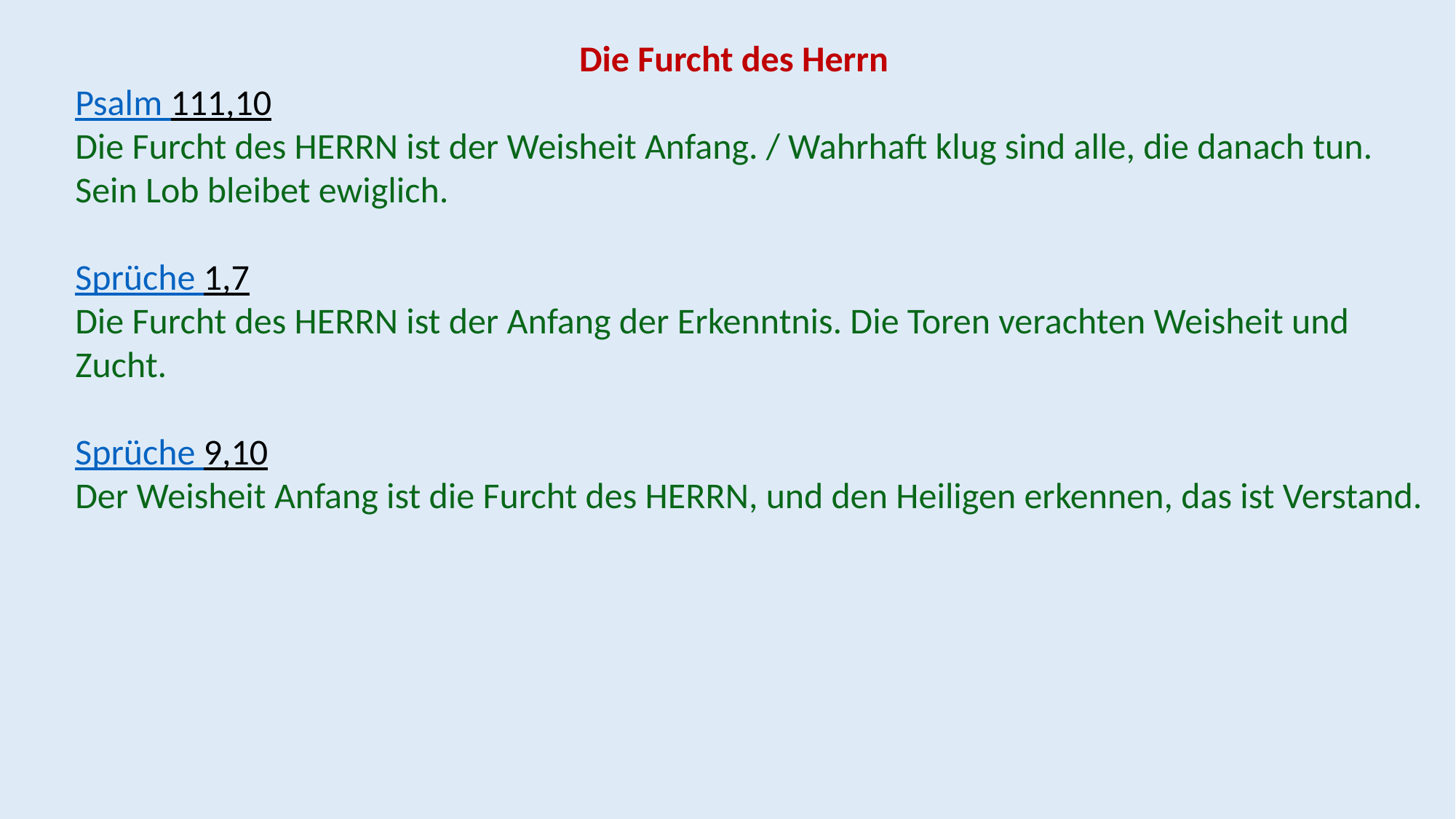

Die Furcht des Herrn
Psalm 111,10 
Die Furcht des HERRN ist der Weisheit Anfang. / Wahrhaft klug sind alle, die danach tun. Sein Lob bleibet ewiglich.

Sprüche 1,7 
Die Furcht des HERRN ist der Anfang der Erkenntnis. Die Toren verachten Weisheit und Zucht.

Sprüche 9,10 
Der Weisheit Anfang ist die Furcht des HERRN, und den Heiligen erkennen, das ist Verstand.